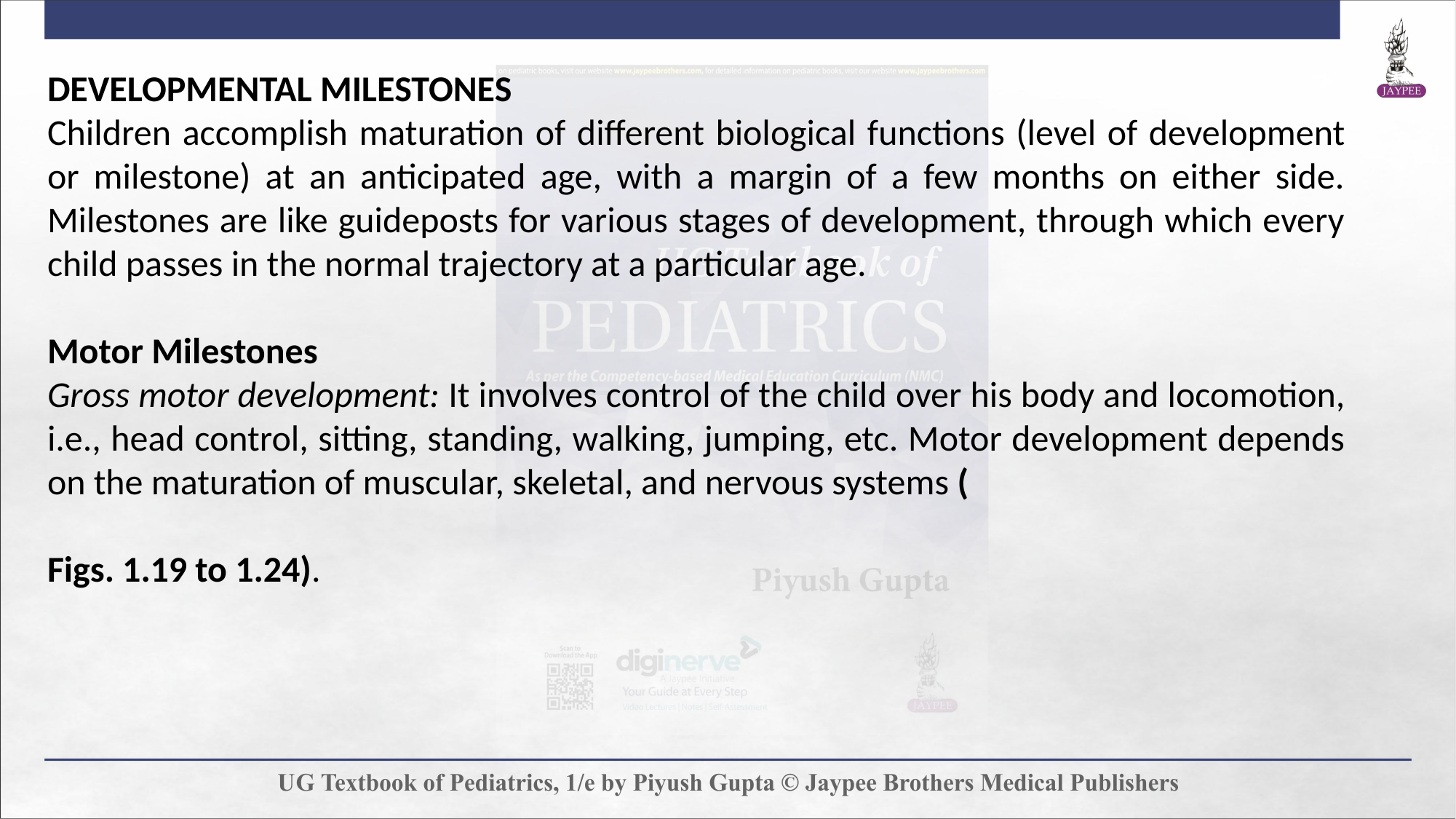

DEVELOPMENTAL MILESTONES
Children accomplish maturation of different biological functions (level of development or milestone) at an anticipated age, with a margin of a few months on either side. Milestones are like guideposts for various stages of development, through which every child passes in the normal trajectory at a particular age.

Motor Milestones
Gross motor development: It involves control of the child over his body and locomotion, i.e., head control, sitting, standing, walking, jumping, etc. Motor development depends on the maturation of muscular, skeletal, and nervous systems (

Figs. 1.19 to 1.24).